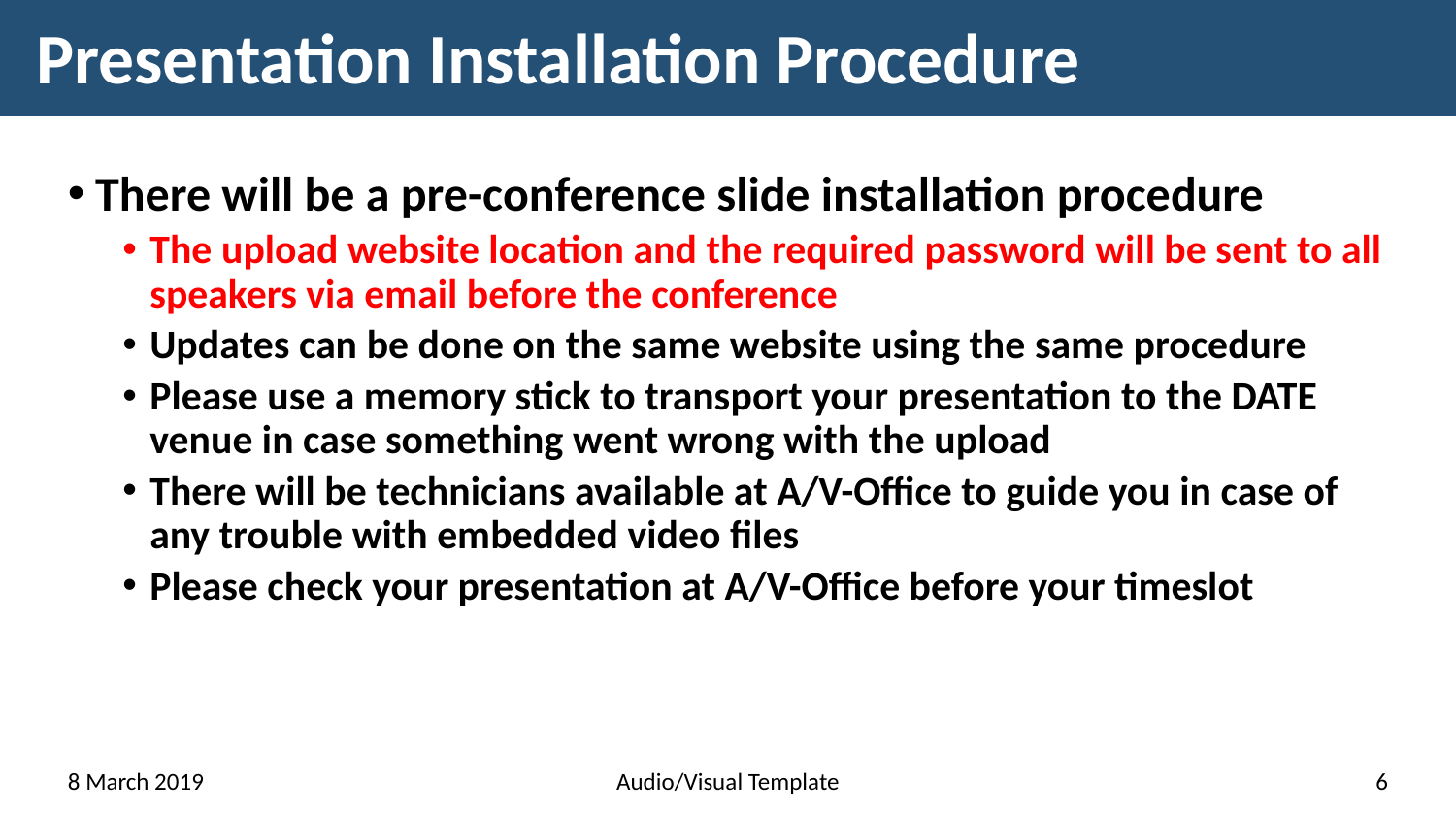

# Presentation Installation Procedure
There will be a pre-conference slide installation procedure
The upload website location and the required password will be sent to all speakers via email before the conference
Updates can be done on the same website using the same procedure
Please use a memory stick to transport your presentation to the DATE venue in case something went wrong with the upload
There will be technicians available at A/V-Office to guide you in case of any trouble with embedded video files
Please check your presentation at A/V-Office before your timeslot
8 March 2019
Audio/Visual Template
6